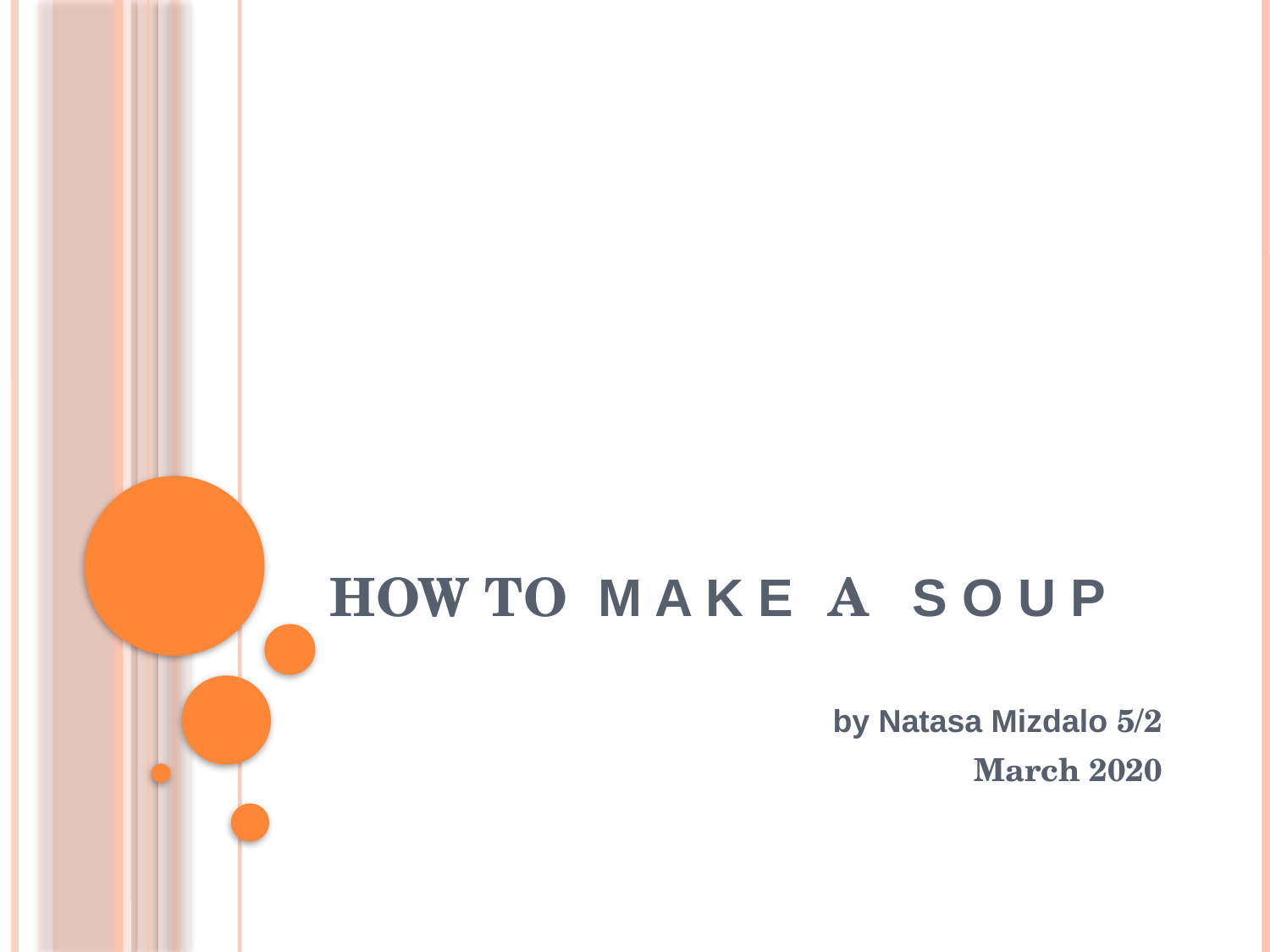

# HOW TO  M A K E  A   S O U P
by Natasa Mizdalo 5/2
March 2020